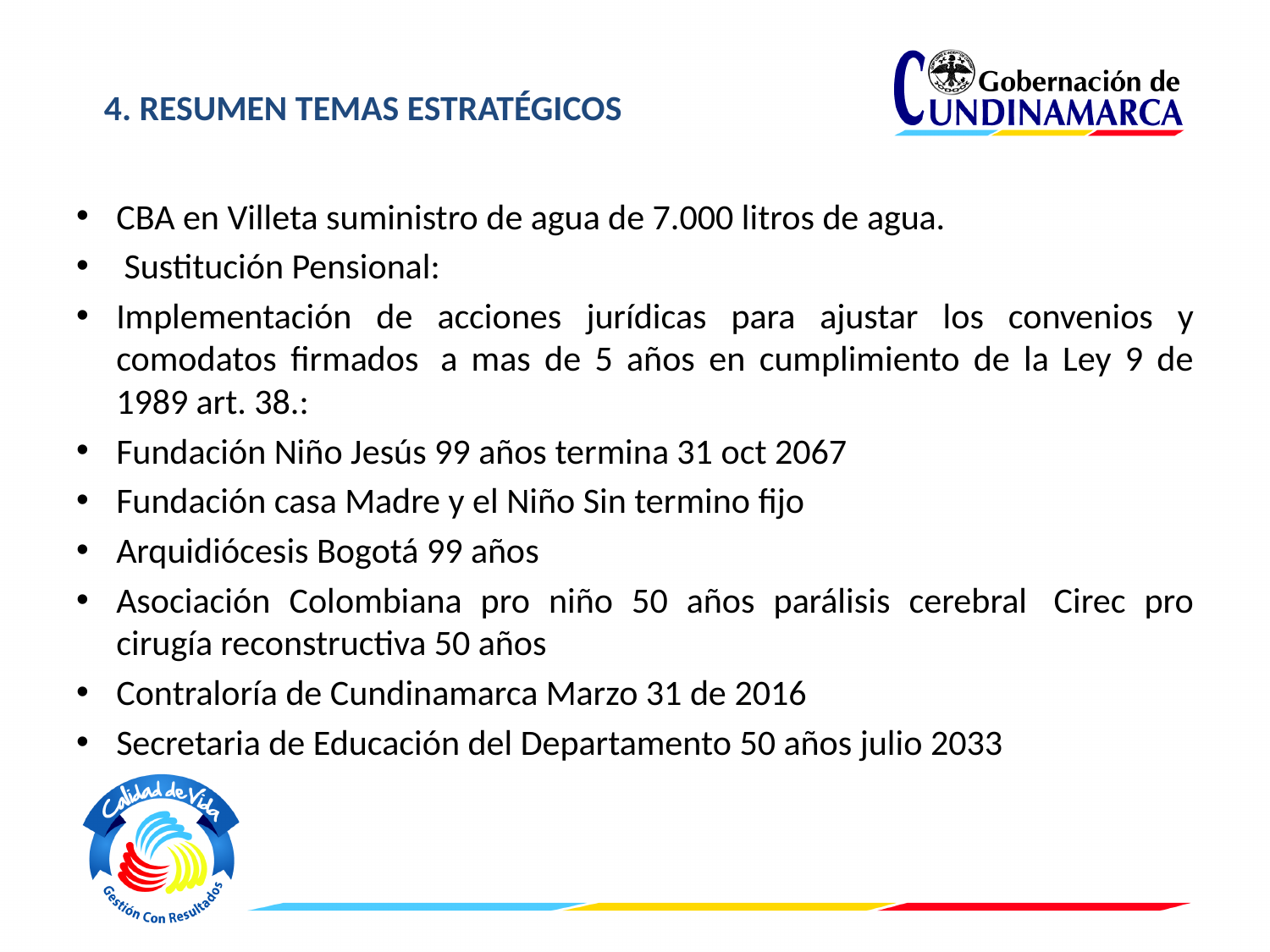

4. RESUMEN TEMAS ESTRATÉGICOS

CBA en Villeta suministro de agua de 7.000 litros de agua.
 Sustitución Pensional:
Implementación de acciones jurídicas para ajustar los convenios y comodatos firmados  a mas de 5 años en cumplimiento de la Ley 9 de 1989 art. 38.:
Fundación Niño Jesús 99 años termina 31 oct 2067
Fundación casa Madre y el Niño Sin termino fijo
Arquidiócesis Bogotá 99 años
Asociación Colombiana pro niño 50 años parálisis cerebral  Cirec pro cirugía reconstructiva 50 años
Contraloría de Cundinamarca Marzo 31 de 2016
Secretaria de Educación del Departamento 50 años julio 2033